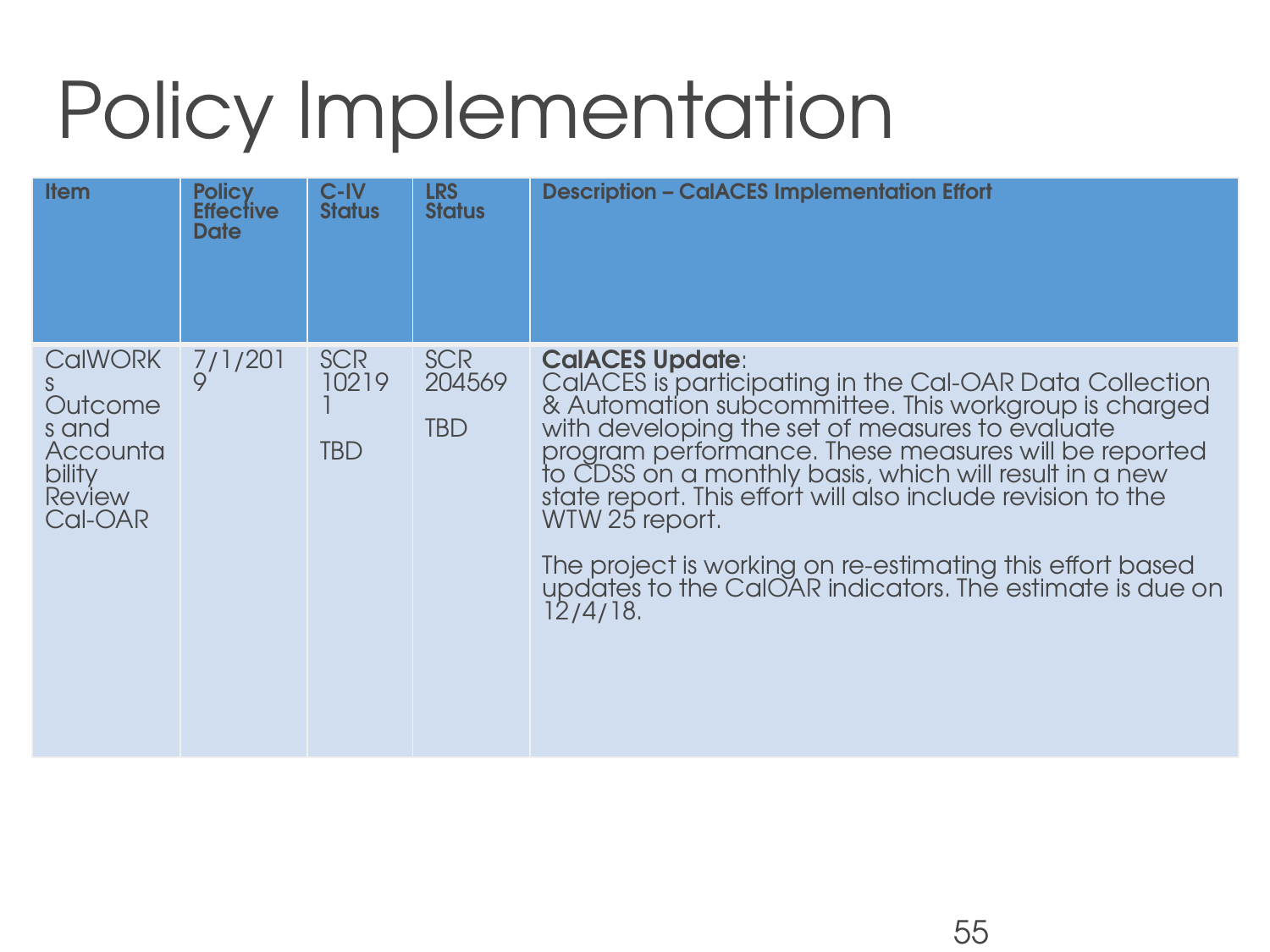

# Policy Implementation
| Item | Policy Effective Date | C-IV Status | LRS Status | Description – CalACES Implementation Effort |
| --- | --- | --- | --- | --- |
| CalWORKs Outcomes and Accountability Review Cal-OAR | 7/1/2019 | SCR 102191 TBD | SCR 204569 TBD | CalACES Update: CalACES is participating in the Cal-OAR Data Collection & Automation subcommittee. This workgroup is charged with developing the set of measures to evaluate program performance. These measures will be reported to CDSS on a monthly basis, which will result in a new state report. This effort will also include revision to the WTW 25 report. The project is working on re-estimating this effort based updates to the CalOAR indicators. The estimate is due on 12/4/18. |
55